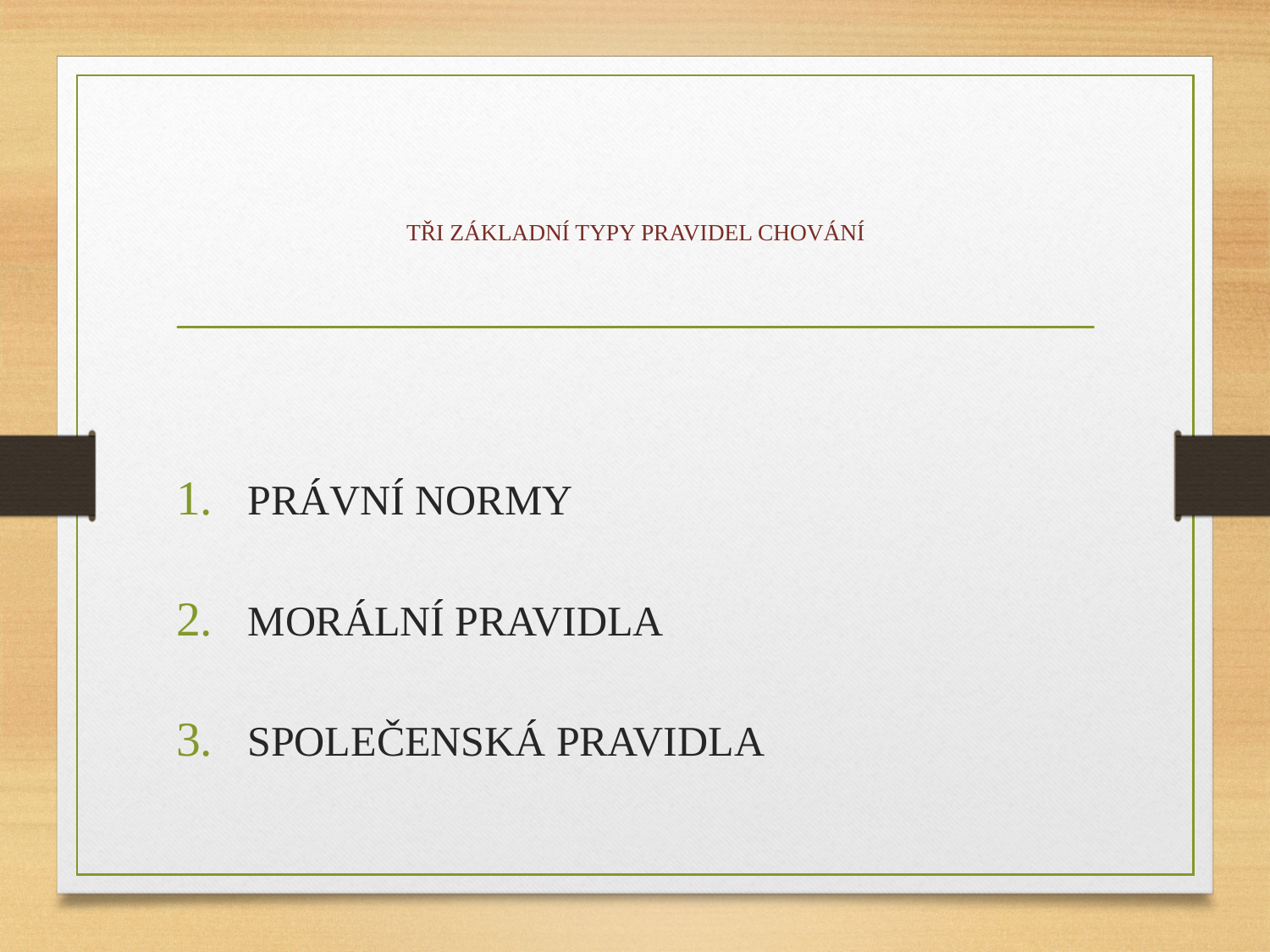

# TŘI ZÁKLADNÍ TYPY PRAVIDEL CHOVÁNÍ

PRÁVNÍ NORMY
MORÁLNÍ PRAVIDLA
SPOLEČENSKÁ PRAVIDLA